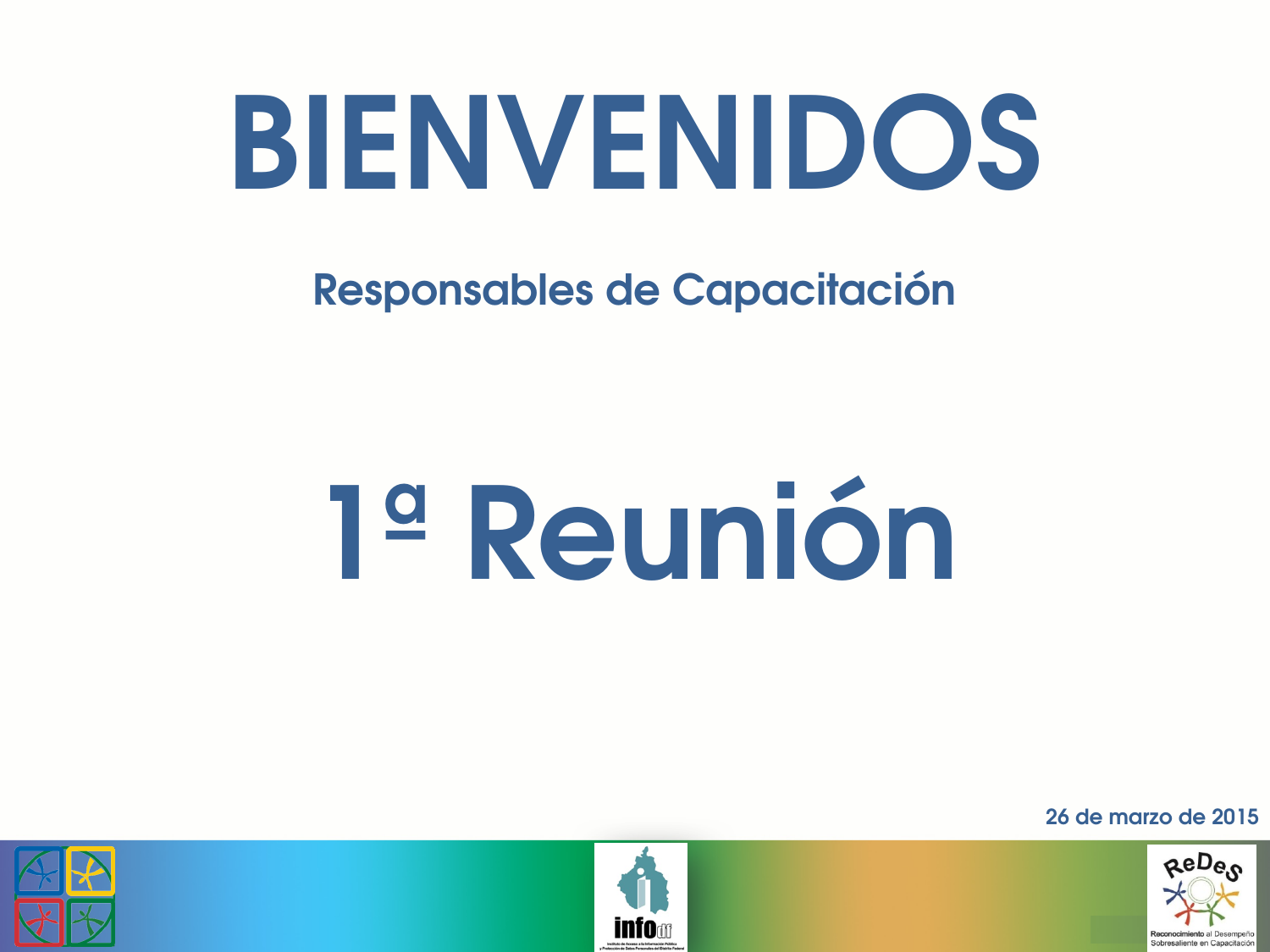

BIENVENIDOS
Responsables de Capacitación
1ª Reunión
26 de marzo de 2015